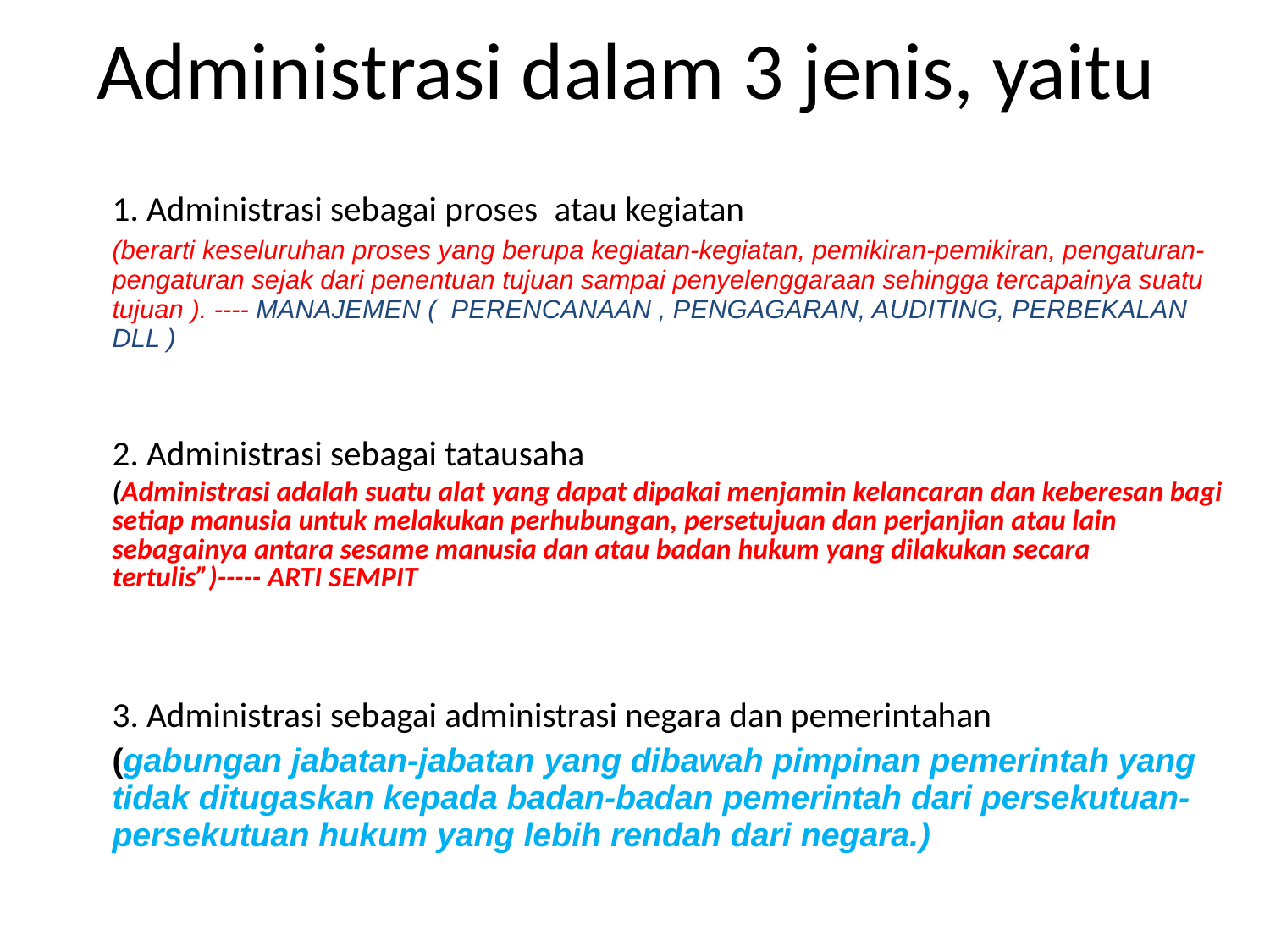

# Administrasi dalam 3 jenis, yaitu
1. Administrasi sebagai proses  atau kegiatan
	(berarti keseluruhan proses yang berupa kegiatan-kegiatan, pemikiran-pemikiran, pengaturan-pengaturan sejak dari penentuan tujuan sampai penyelenggaraan sehingga tercapainya suatu tujuan ). ---- MANAJEMEN (  PERENCANAAN , PENGAGARAN, AUDITING, PERBEKALAN DLL )
2. Administrasi sebagai tatausaha
	(Administrasi adalah suatu alat yang dapat dipakai menjamin kelancaran dan keberesan bagi setiap manusia untuk melakukan perhubungan, persetujuan dan perjanjian atau lain sebagainya antara sesame manusia dan atau badan hukum yang dilakukan secara tertulis”)----- ARTI SEMPIT

3. Administrasi sebagai administrasi negara dan pemerintahan
	(gabungan jabatan-jabatan yang dibawah pimpinan pemerintah yang tidak ditugaskan kepada badan-badan pemerintah dari persekutuan-persekutuan hukum yang lebih rendah dari negara.)